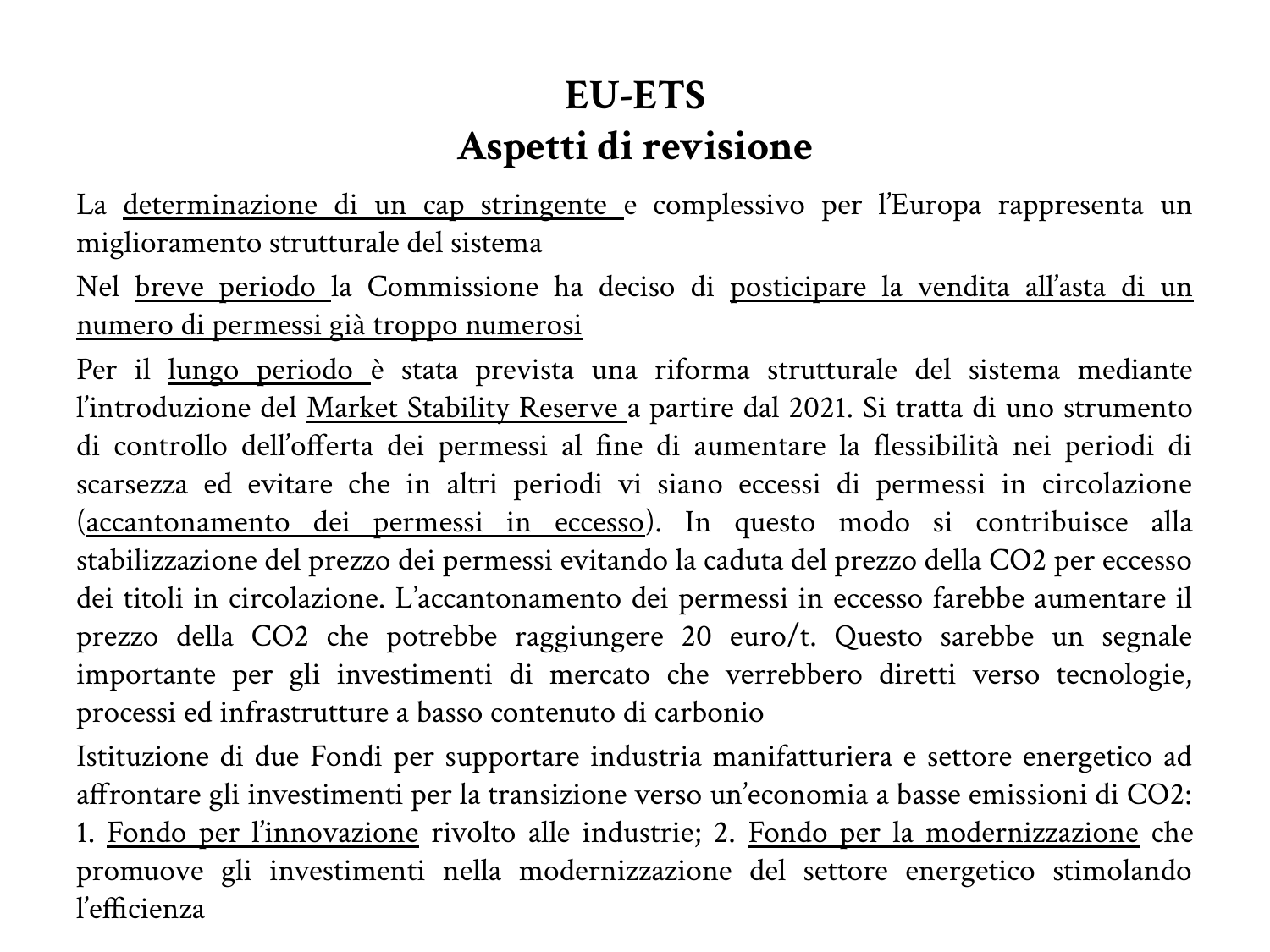

# EU-ETS Aspetti di revisione
La determinazione di un cap stringente e complessivo per l’Europa rappresenta un miglioramento strutturale del sistema
Nel breve periodo la Commissione ha deciso di posticipare la vendita all’asta di un numero di permessi già troppo numerosi
Per il lungo periodo è stata prevista una riforma strutturale del sistema mediante l’introduzione del Market Stability Reserve a partire dal 2021. Si tratta di uno strumento di controllo dell’offerta dei permessi al fine di aumentare la flessibilità nei periodi di scarsezza ed evitare che in altri periodi vi siano eccessi di permessi in circolazione (accantonamento dei permessi in eccesso). In questo modo si contribuisce alla stabilizzazione del prezzo dei permessi evitando la caduta del prezzo della CO2 per eccesso dei titoli in circolazione. L’accantonamento dei permessi in eccesso farebbe aumentare il prezzo della CO2 che potrebbe raggiungere 20 euro/t. Questo sarebbe un segnale importante per gli investimenti di mercato che verrebbero diretti verso tecnologie, processi ed infrastrutture a basso contenuto di carbonio
Istituzione di due Fondi per supportare industria manifatturiera e settore energetico ad affrontare gli investimenti per la transizione verso un’economia a basse emissioni di CO2: 1. Fondo per l’innovazione rivolto alle industrie; 2. Fondo per la modernizzazione che promuove gli investimenti nella modernizzazione del settore energetico stimolando l’efficienza